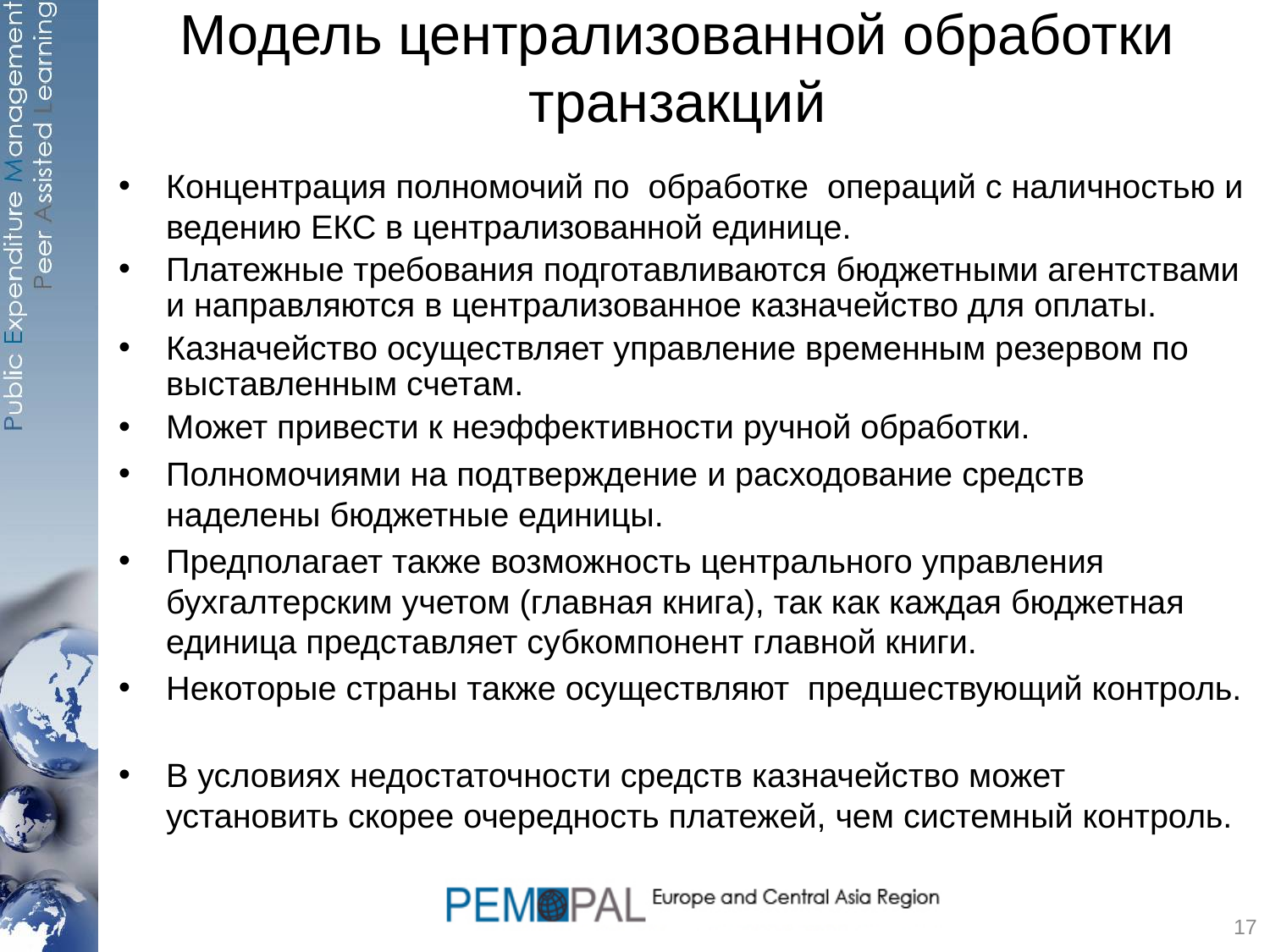

# Модель централизованной обработки транзакций
Концентрация полномочий по  обработке  операций с наличностью и ведению ЕКС в централизованной единице.
Платежные требования подготавливаются бюджетными агентствами и направляются в централизованное казначейство для оплаты.
Казначейство осуществляет управление временным резервом по выставленным счетам.
Может привести к неэффективности ручной обработки.
Полномочиями на подтверждение и расходование средств наделены бюджетные единицы.
Предполагает также возможность центрального управления бухгалтерским учетом (главная книга), так как каждая бюджетная единица представляет субкомпонент главной книги.
Некоторые страны также осуществляют  предшествующий контроль.
В условиях недостаточности средств казначейство может установить скорее очередность платежей, чем системный контроль.
17